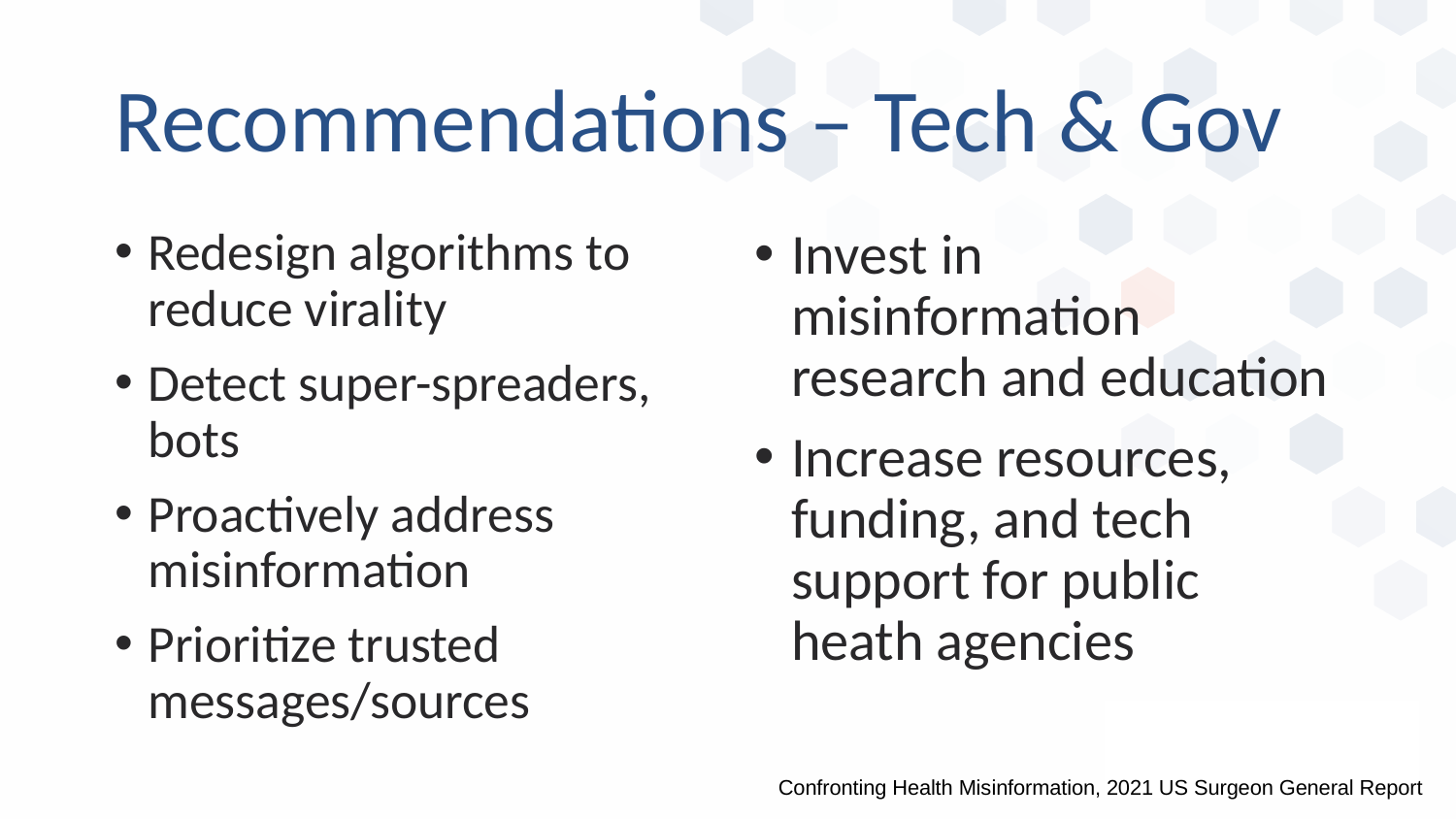

# Recommendations – Tech & Gov
Redesign algorithms to reduce virality
Detect super-spreaders, bots
Proactively address misinformation
Prioritize trusted messages/sources

Invest in misinformation research and education
Increase resources, funding, and tech support for public heath agencies

Confronting Health Misinformation, 2021 US Surgeon General Report